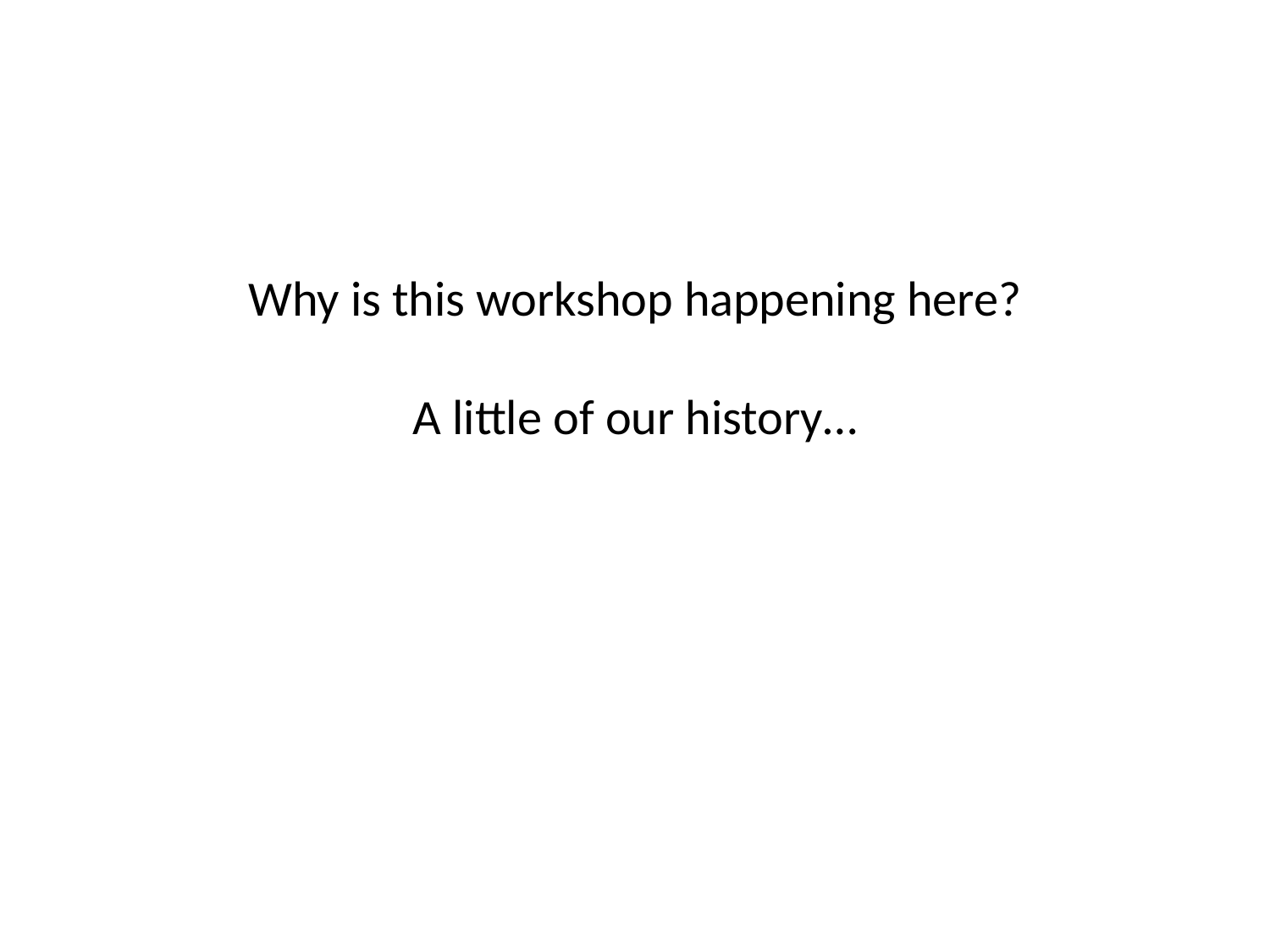

Why is this workshop happening here?

A little of our history…